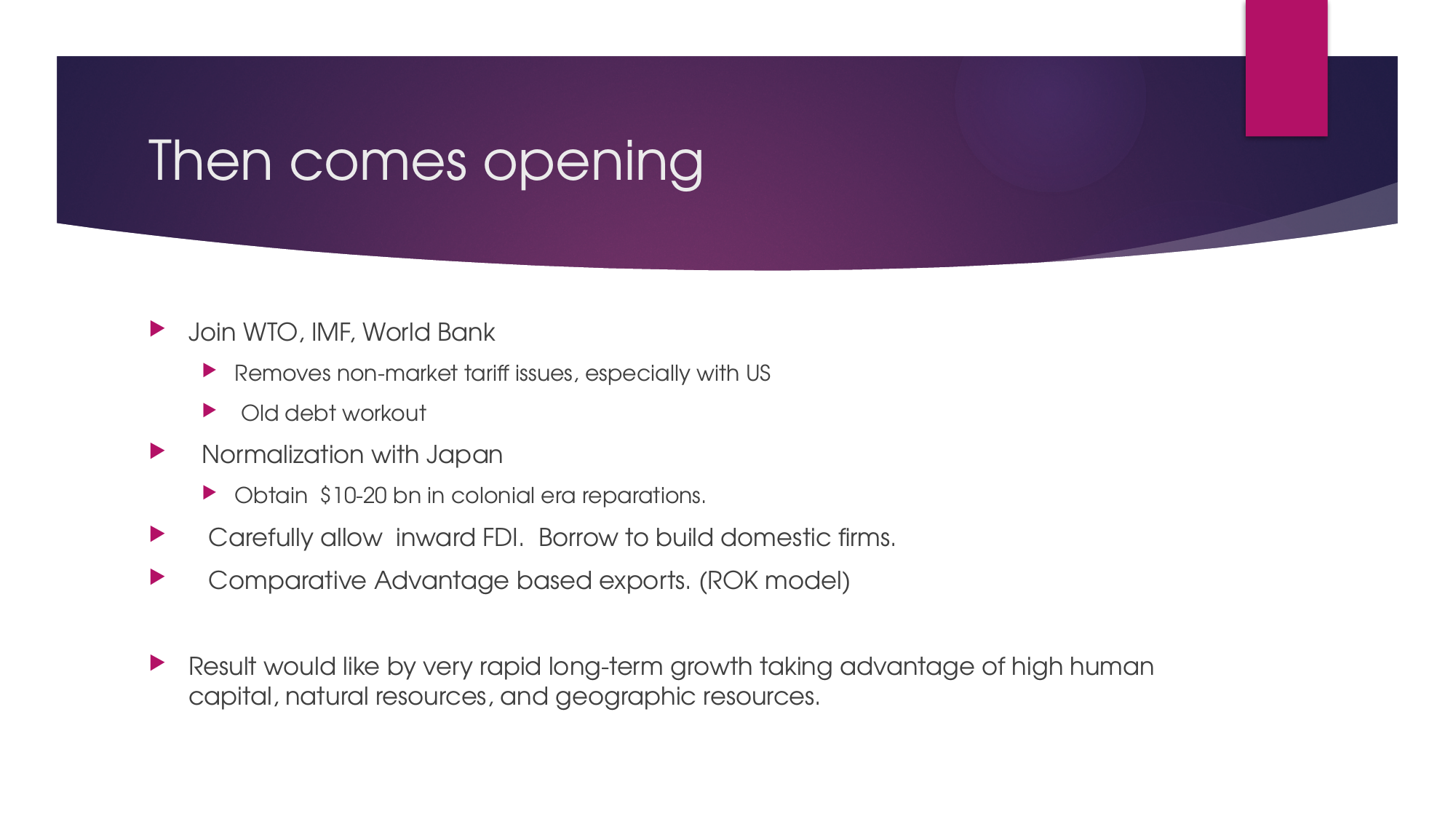

# Then comes opening
Join WTO, IMF, World Bank
Removes non-market tariff issues, especially with US
 Old debt workout
  Normalization with Japan
Obtain  $10-20 bn in colonial era reparations.
   Carefully allow  inward FDI.  Borrow to build domestic firms.
   Comparative Advantage based exports. (ROK model)

Result would like by very rapid long-term growth taking advantage of high human capital, natural resources, and geographic resources.